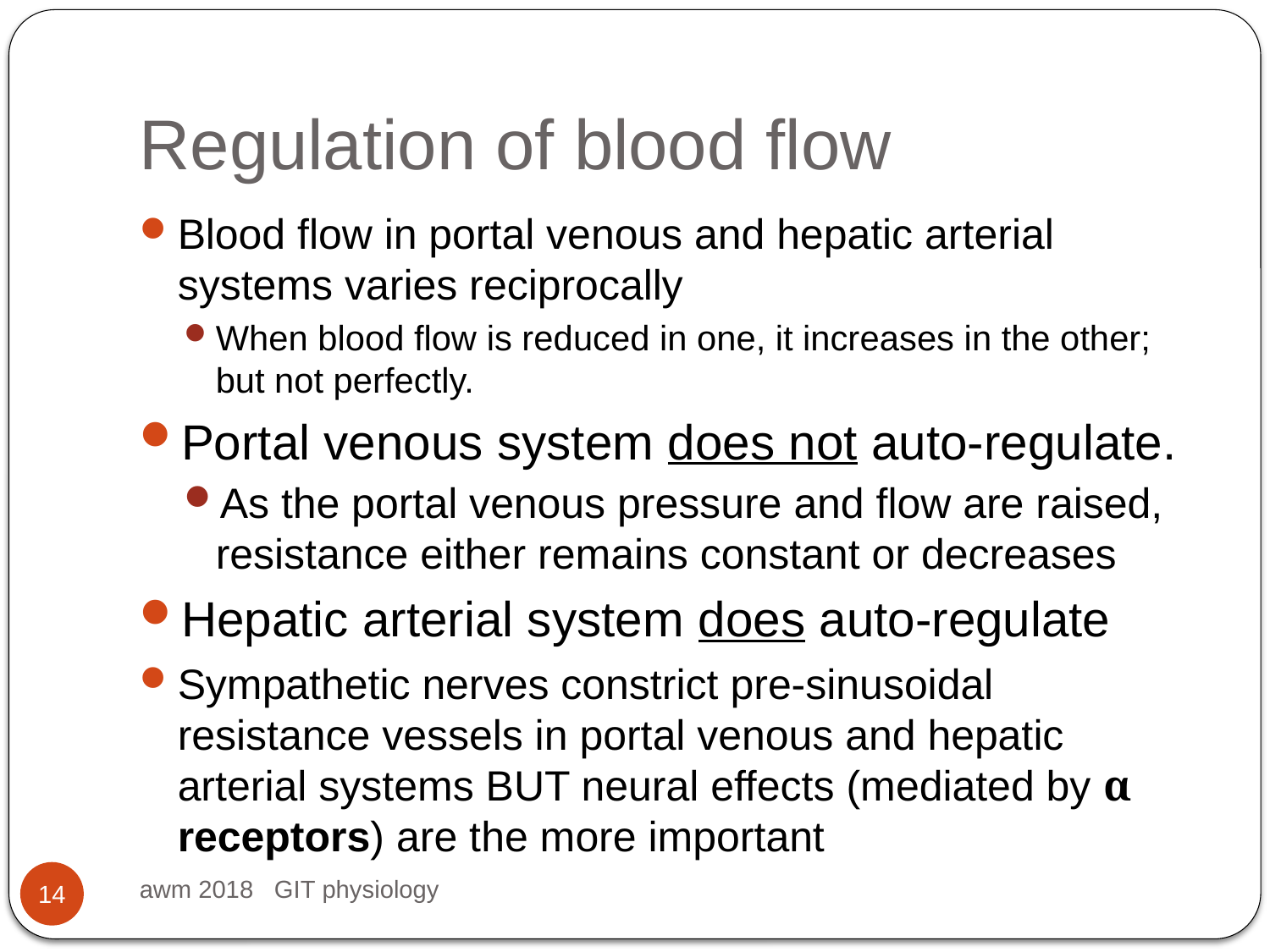

# Regulation of blood flow
Blood flow in portal venous and hepatic arterial systems varies reciprocally
When blood flow is reduced in one, it increases in the other;  but not perfectly.
Portal venous system does not auto-regulate.
As the portal venous pressure and flow are raised, resistance either remains constant or decreases
Hepatic arterial system does auto-regulate
Sympathetic nerves constrict pre-sinusoidal resistance vessels in portal venous and hepatic arterial systems BUT neural effects (mediated by α receptors) are the more important
awm 2018   GIT physiology
14